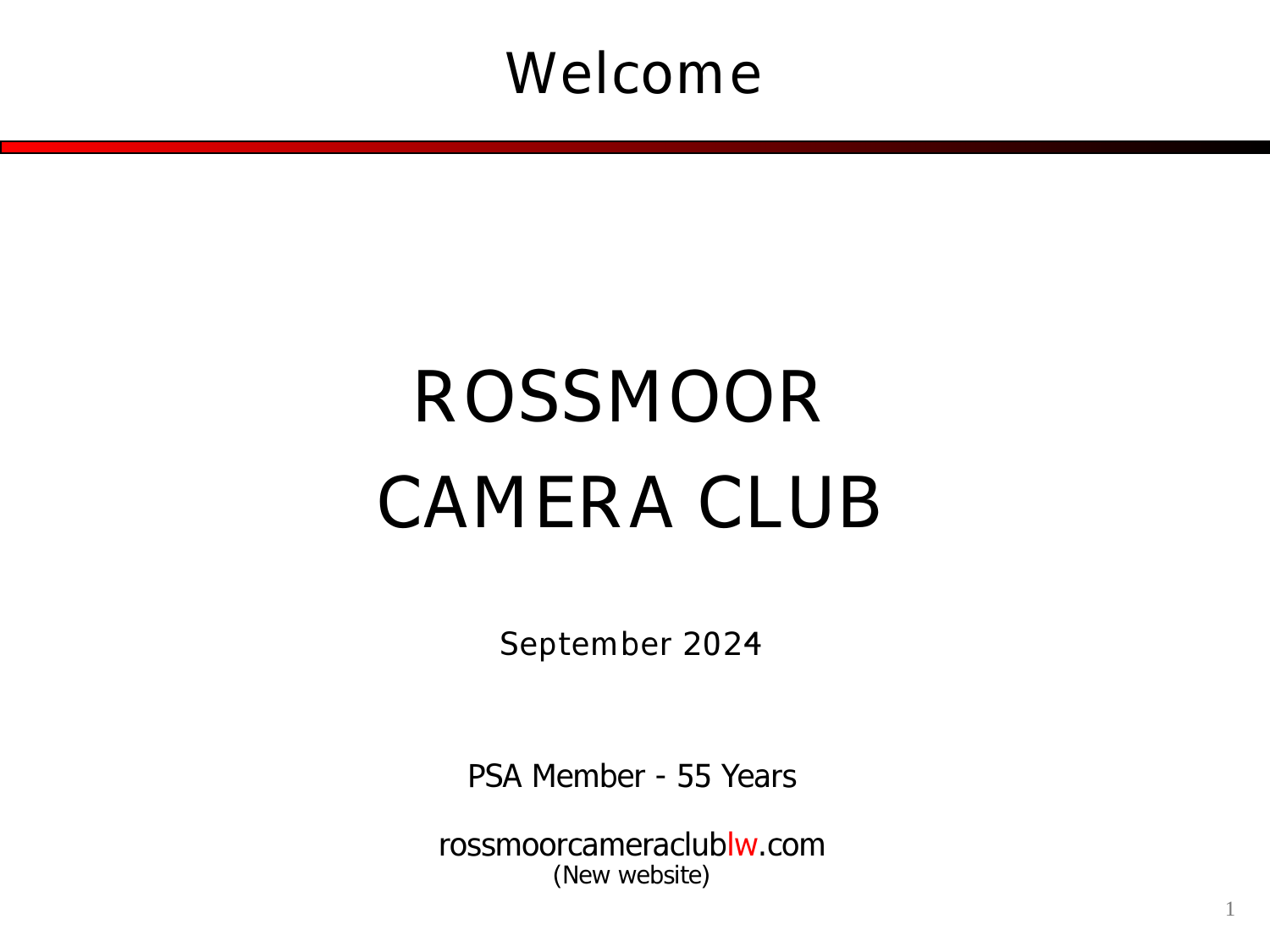

# Welcome

ROSSMOOR
CAMERA CLUB

September 2024

PSA Member - 55 Years

rossmoorcameraclublw.com
(New website)

1